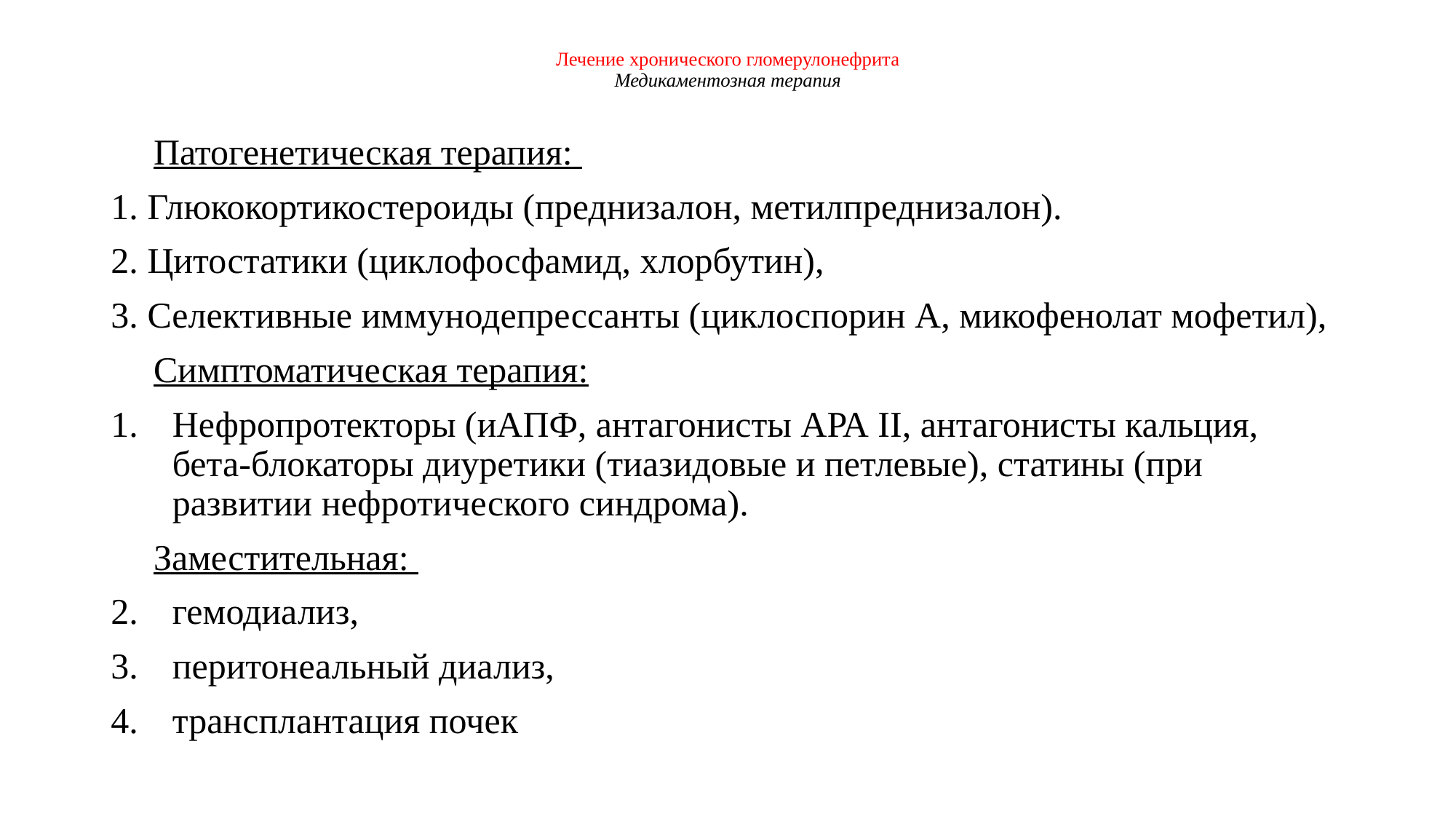

# Лечение хронического гломерулонефрита Медикаментозная терапия
Патогенетическая терапия:
1. Глюкокортикостероиды (преднизалон, метилпреднизалон).
2. Цитостатики (циклофосфамид, хлорбутин),
3. Селективные иммунодепрессанты (циклоспорин А, микофенолат мофетил),
Симптоматическая терапия:
Нефропротекторы (иАПФ, антагонисты АРА II, антагонисты кальция, бета-блокаторы диуретики (тиазидовые и петлевые), статины (при развитии нефротического синдрома).
Заместительная:
гемодиализ,
перитонеальный диализ,
трансплантация почек